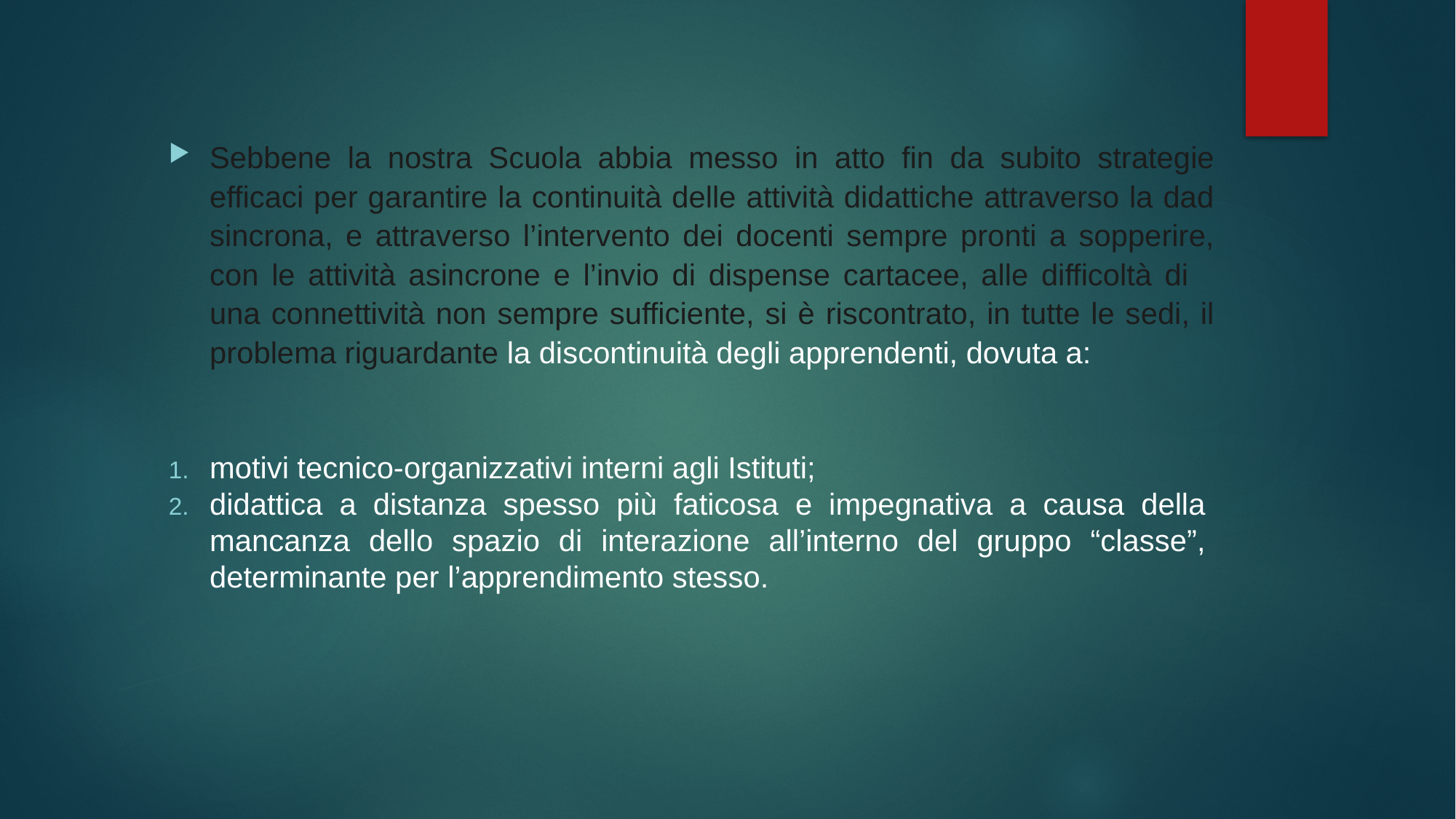

Sebbene la nostra Scuola abbia messo in atto fin da subito strategie efficaci per garantire la continuità delle attività didattiche attraverso la dad sincrona, e attraverso l’intervento dei docenti sempre pronti a sopperire, con le attività asincrone e l’invio di dispense cartacee, alle difficoltà di   una connettività non sempre sufficiente, si è riscontrato, in tutte le sedi, il problema riguardante la discontinuità degli apprendenti, dovuta a:

motivi tecnico-organizzativi interni agli Istituti;
didattica a distanza spesso più faticosa e impegnativa a causa della mancanza dello spazio di interazione all’interno del gruppo “classe”, determinante per l’apprendimento stesso.